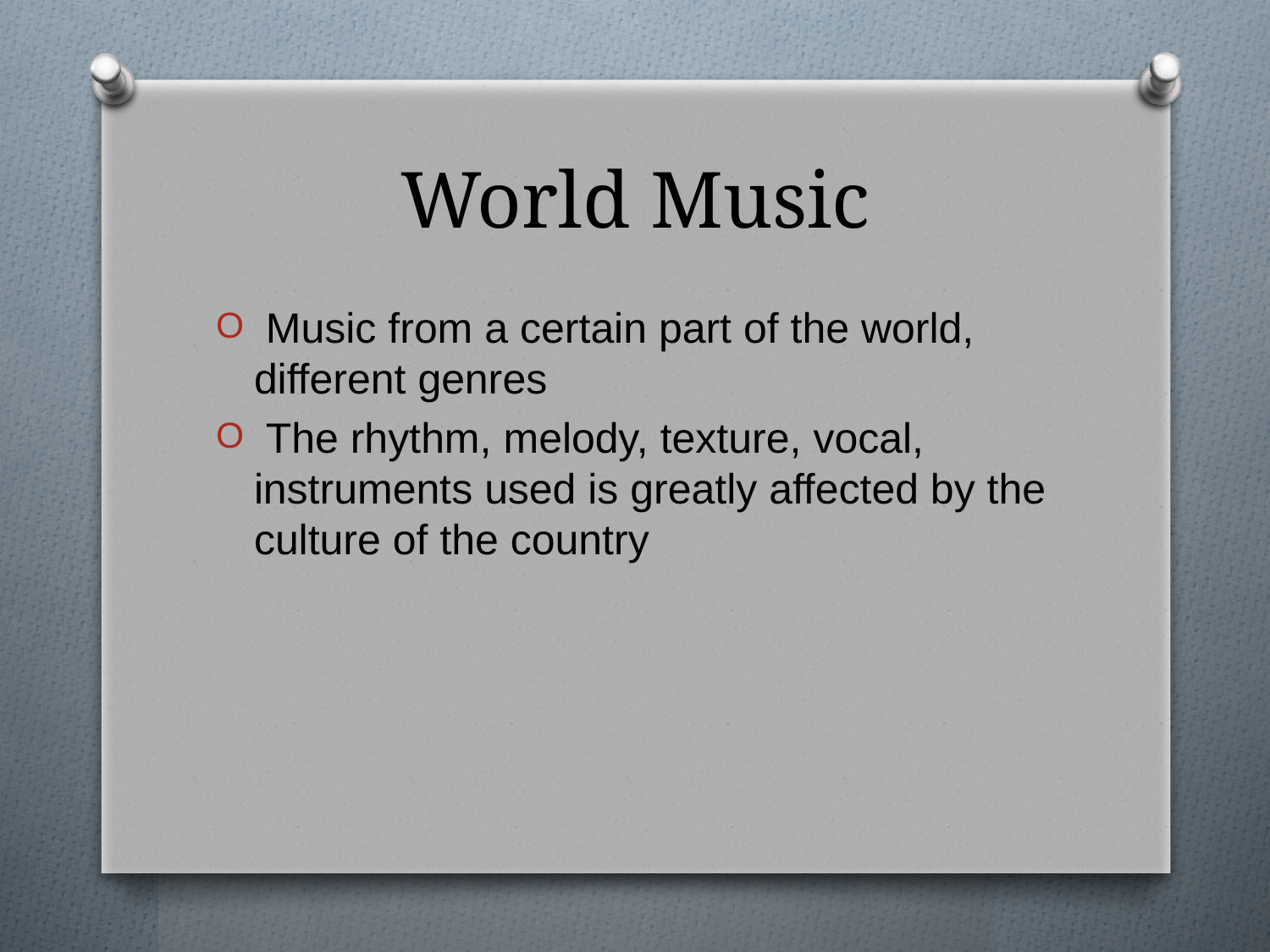

# World Music
 Music from a certain part of the world, different genres
 The rhythm, melody, texture, vocal, instruments used is greatly affected by the culture of the country